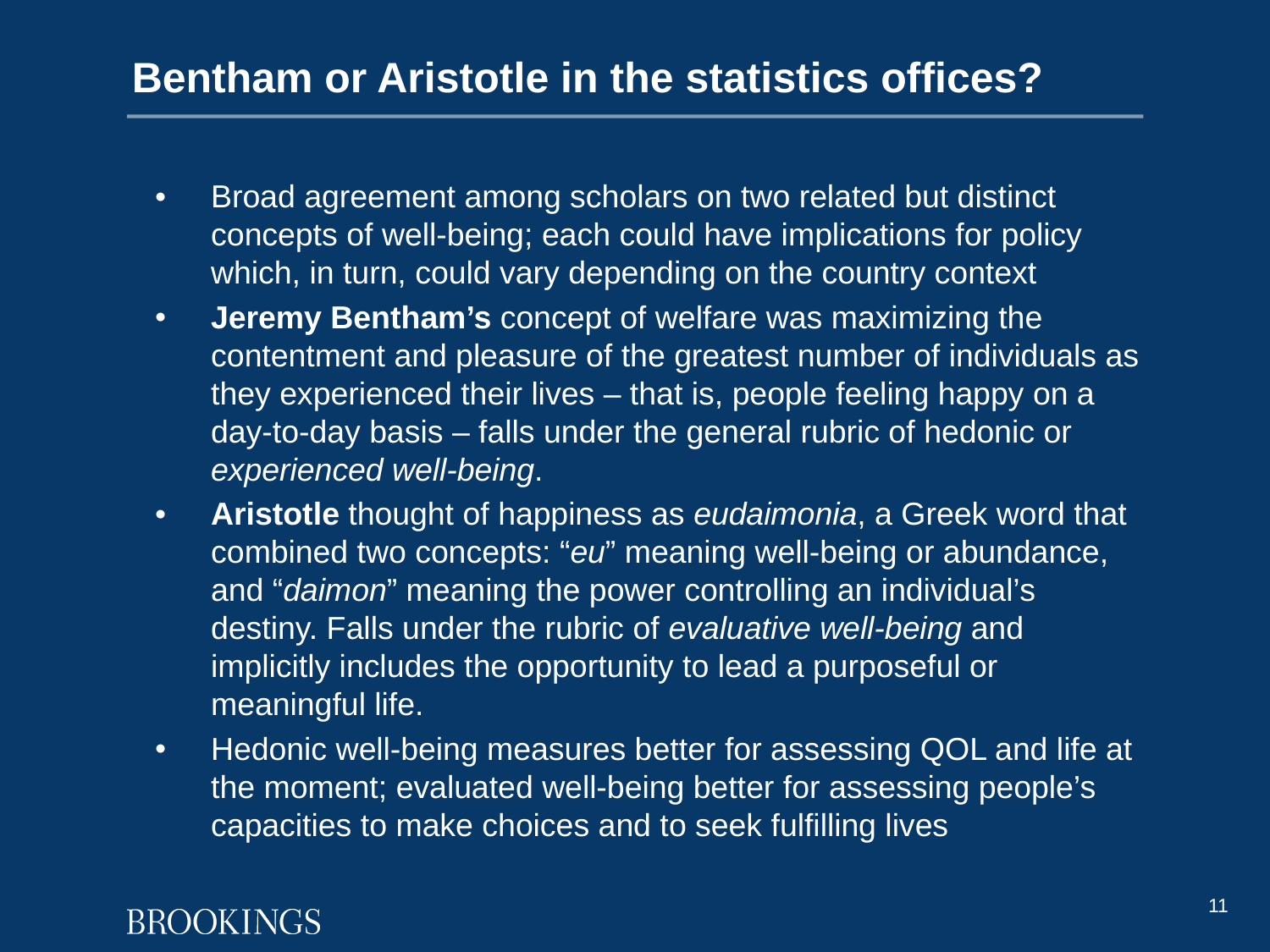

# Bentham or Aristotle in the statistics offices?

Broad agreement among scholars on two related but distinct concepts of well-being; each could have implications for policy which, in turn, could vary depending on the country context
Jeremy Bentham’s concept of welfare was maximizing the contentment and pleasure of the greatest number of individuals as they experienced their lives – that is, people feeling happy on a day-to-day basis – falls under the general rubric of hedonic or experienced well-being.
Aristotle thought of happiness as eudaimonia, a Greek word that combined two concepts: “eu” meaning well-being or abundance, and “daimon” meaning the power controlling an individual’s destiny. Falls under the rubric of evaluative well-being and implicitly includes the opportunity to lead a purposeful or meaningful life.
Hedonic well-being measures better for assessing QOL and life at the moment; evaluated well-being better for assessing people’s capacities to make choices and to seek fulfilling lives